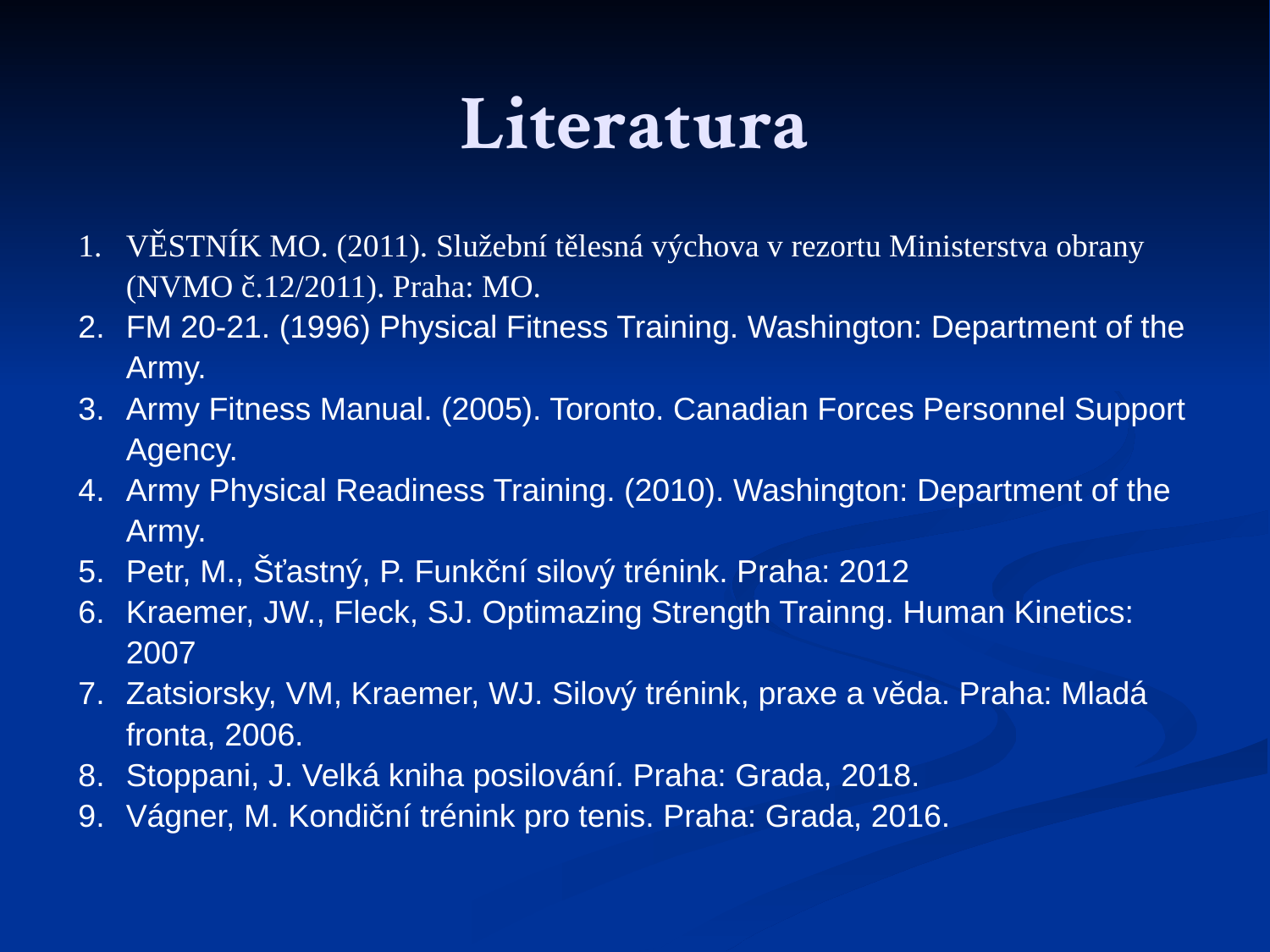

# Literatura
VĚSTNÍK MO. (2011). Služební tělesná výchova v rezortu Ministerstva obrany (NVMO č.12/2011). Praha: MO.
FM 20-21. (1996) Physical Fitness Training. Washington: Department of the Army.
Army Fitness Manual. (2005). Toronto. Canadian Forces Personnel Support Agency.
Army Physical Readiness Training. (2010). Washington: Department of the Army.
Petr, M., Šťastný, P. Funkční silový trénink. Praha: 2012
Kraemer, JW., Fleck, SJ. Optimazing Strength Trainng. Human Kinetics: 2007
Zatsiorsky, VM, Kraemer, WJ. Silový trénink, praxe a věda. Praha: Mladá fronta, 2006.
Stoppani, J. Velká kniha posilování. Praha: Grada, 2018.
Vágner, M. Kondiční trénink pro tenis. Praha: Grada, 2016.